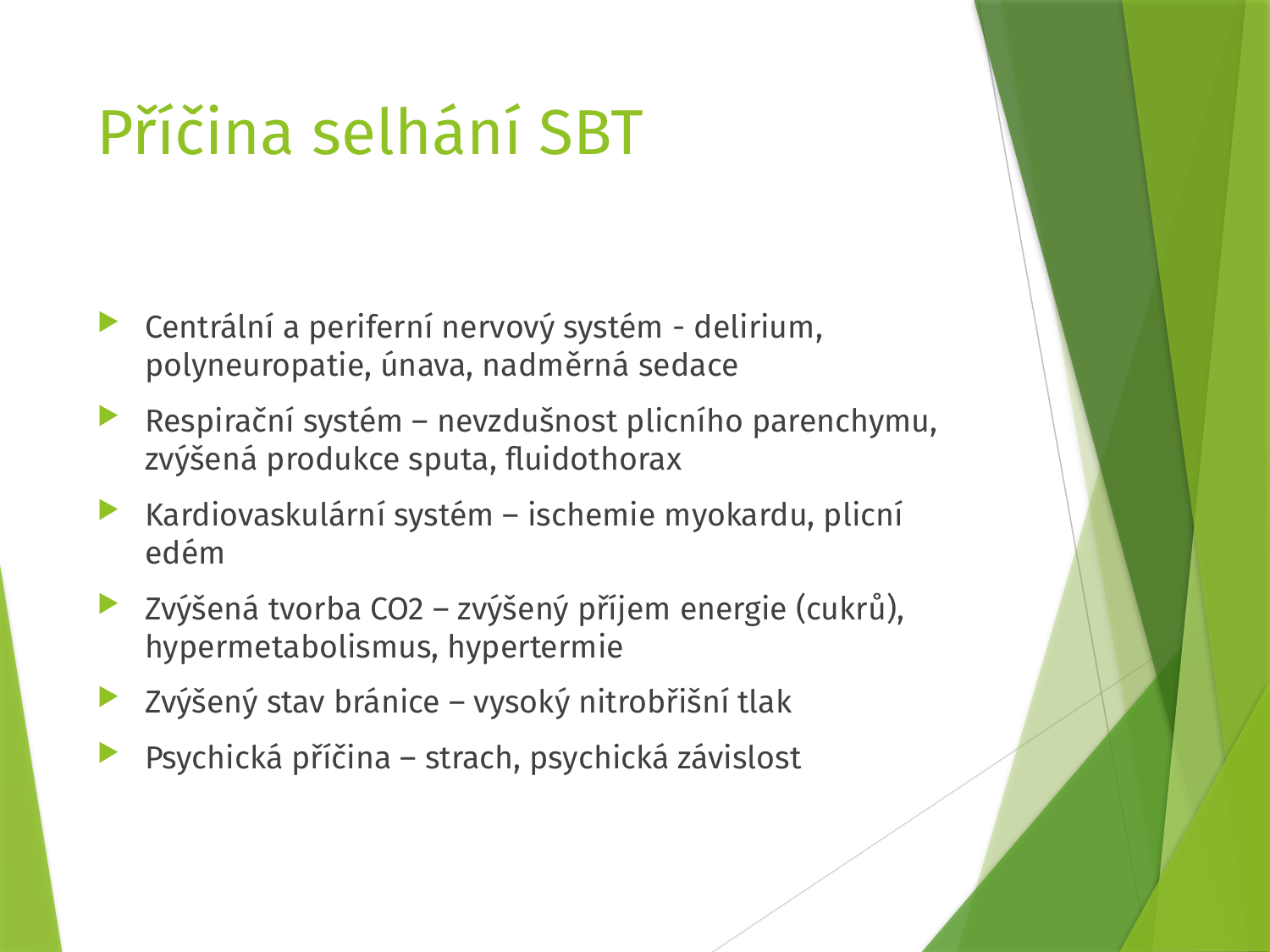

# Příčina selhání SBT
Centrální a periferní nervový systém - delirium, polyneuropatie, únava, nadměrná sedace
Respirační systém – nevzdušnost plicního parenchymu, zvýšená produkce sputa, fluidothorax
Kardiovaskulární systém – ischemie myokardu, plicní edém
Zvýšená tvorba CO2 – zvýšený příjem energie (cukrů), hypermetabolismus, hypertermie
Zvýšený stav bránice – vysoký nitrobřišní tlak
Psychická příčina – strach, psychická závislost